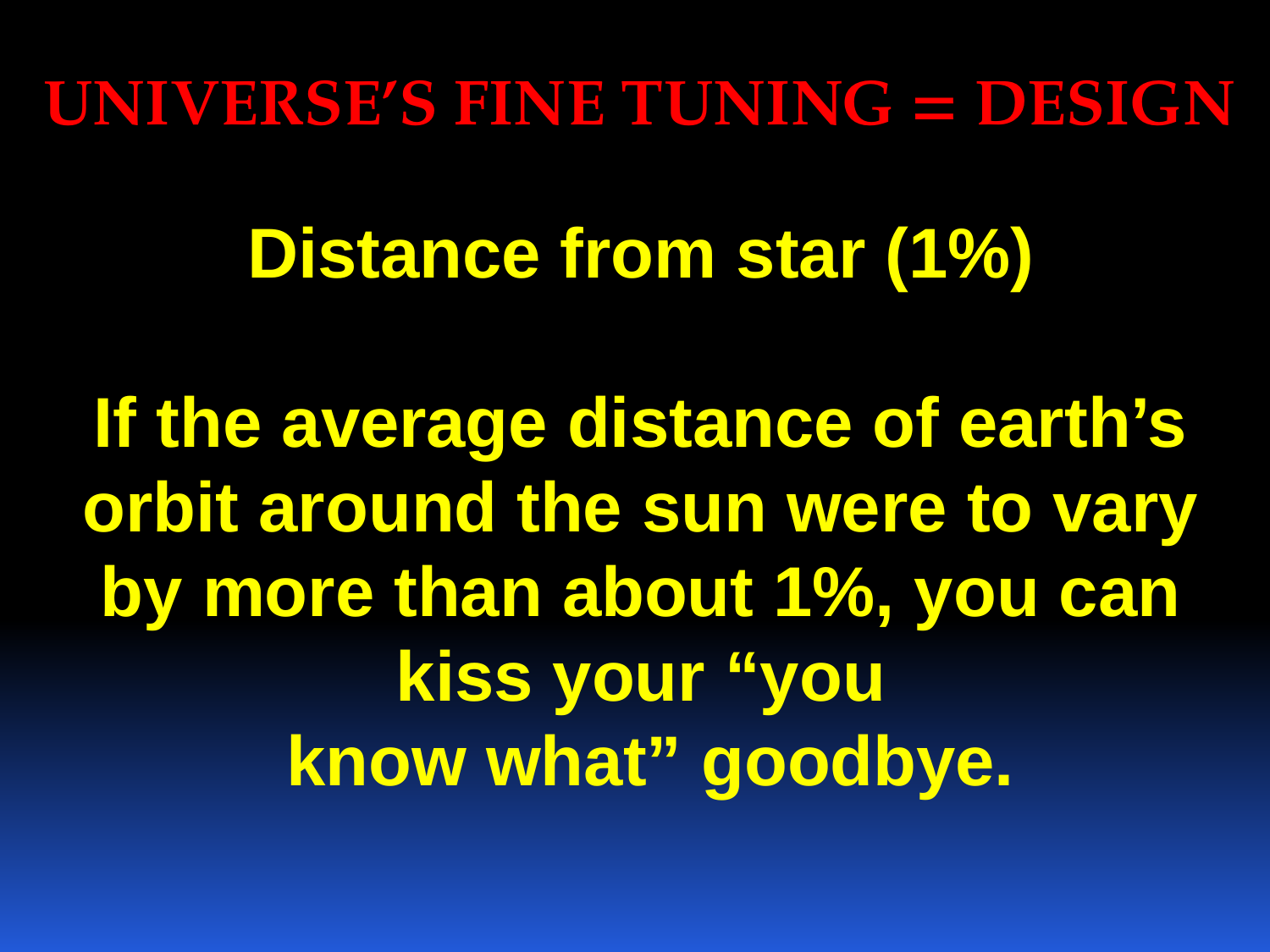

UNIVERSE’S FINE TUNING = DESIGN
Distance from star (1%)

If the average distance of earth’s orbit around the sun were to vary by more than about 1%, you can kiss your “you
 know what” goodbye.